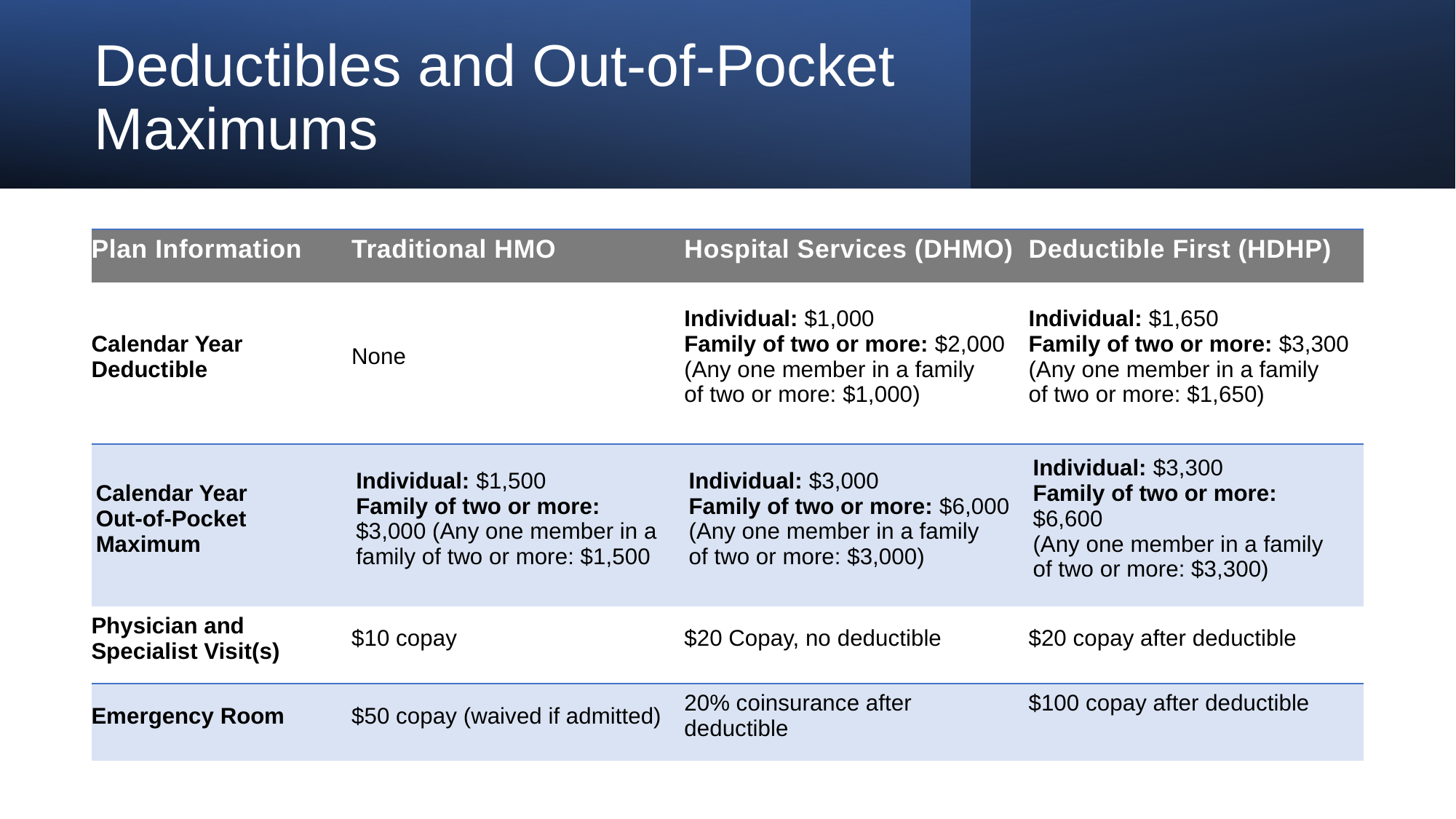

Deductibles and Out-of-Pocket Maximums
| Plan Information | Traditional HMO | Hospital Services (DHMO) | Deductible First (HDHP) |
| --- | --- | --- | --- |
| Calendar Year Deductible | None | Individual: $1,000 Family of two or more: $2,000 (Any one member in a family of two or more: $1,000) | Individual: $1,650 Family of two or more: $3,300 (Any one member in a family of two or more: $1,650) |
| Calendar Year Out-of-Pocket Maximum | Individual: $1,500 Family of two or more: $3,000 (Any one member in a family of two or more: $1,500 | Individual: $3,000 Family of two or more: $6,000 (Any one member in a family of two or more: $3,000) | Individual: $3,300 Family of two or more: $6,600 (Any one member in a family of two or more: $3,300) |
| Physician and Specialist Visit(s) | $10 copay | $20 Copay, no deductible | $20 copay after deductible |
| Emergency Room | $50 copay (waived if admitted) | 20% coinsurance after deductible | $100 copay after deductible |